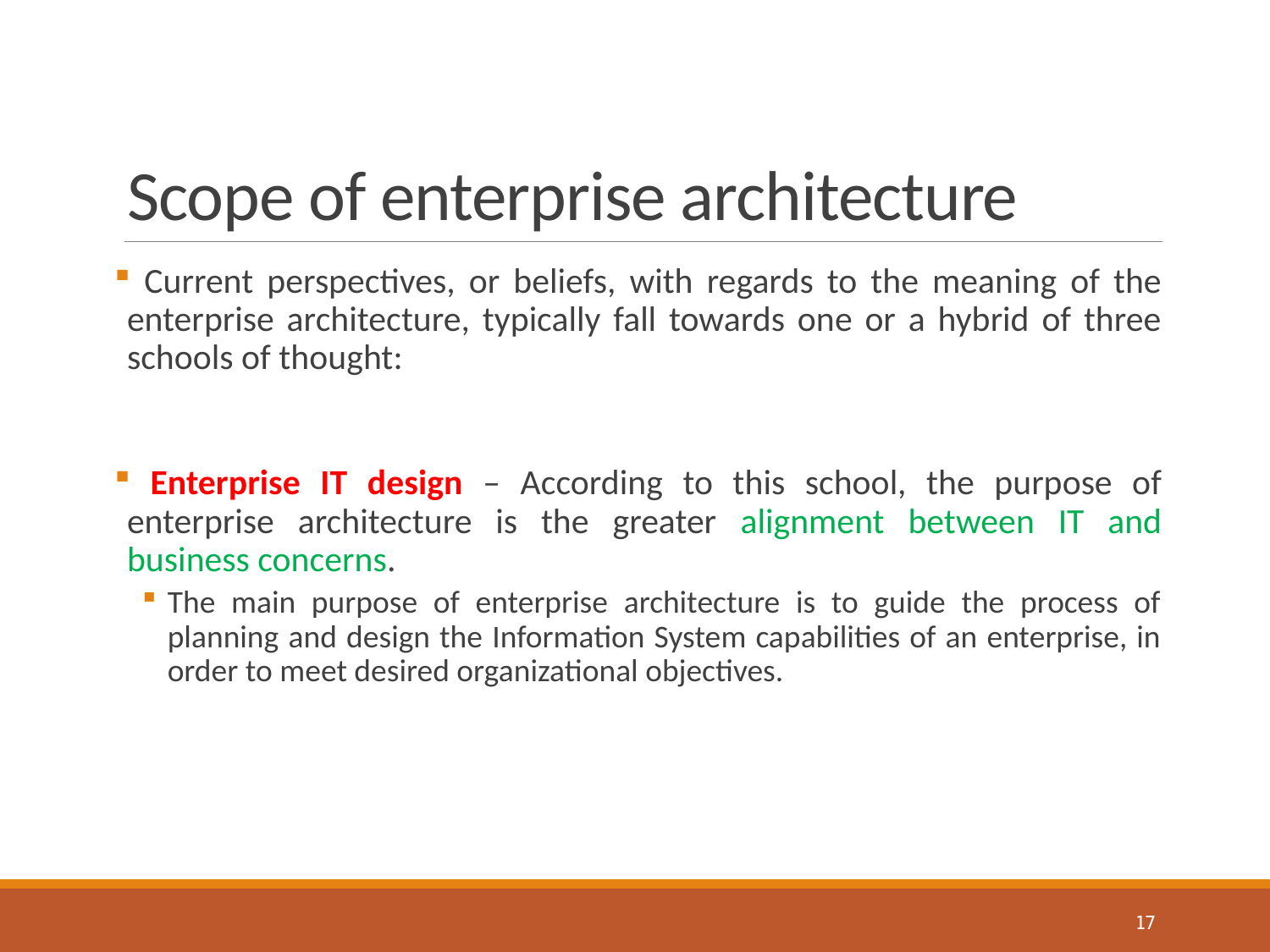

# Scope of enterprise architecture
 Current perspectives, or beliefs, with regards to the meaning of the enterprise architecture, typically fall towards one or a hybrid of three schools of thought:

 Enterprise IT design – According to this school, the purpose of enterprise architecture is the greater alignment between IT and business concerns.
The main purpose of enterprise architecture is to guide the process of planning and design the Information System capabilities of an enterprise, in order to meet desired organizational objectives.
17